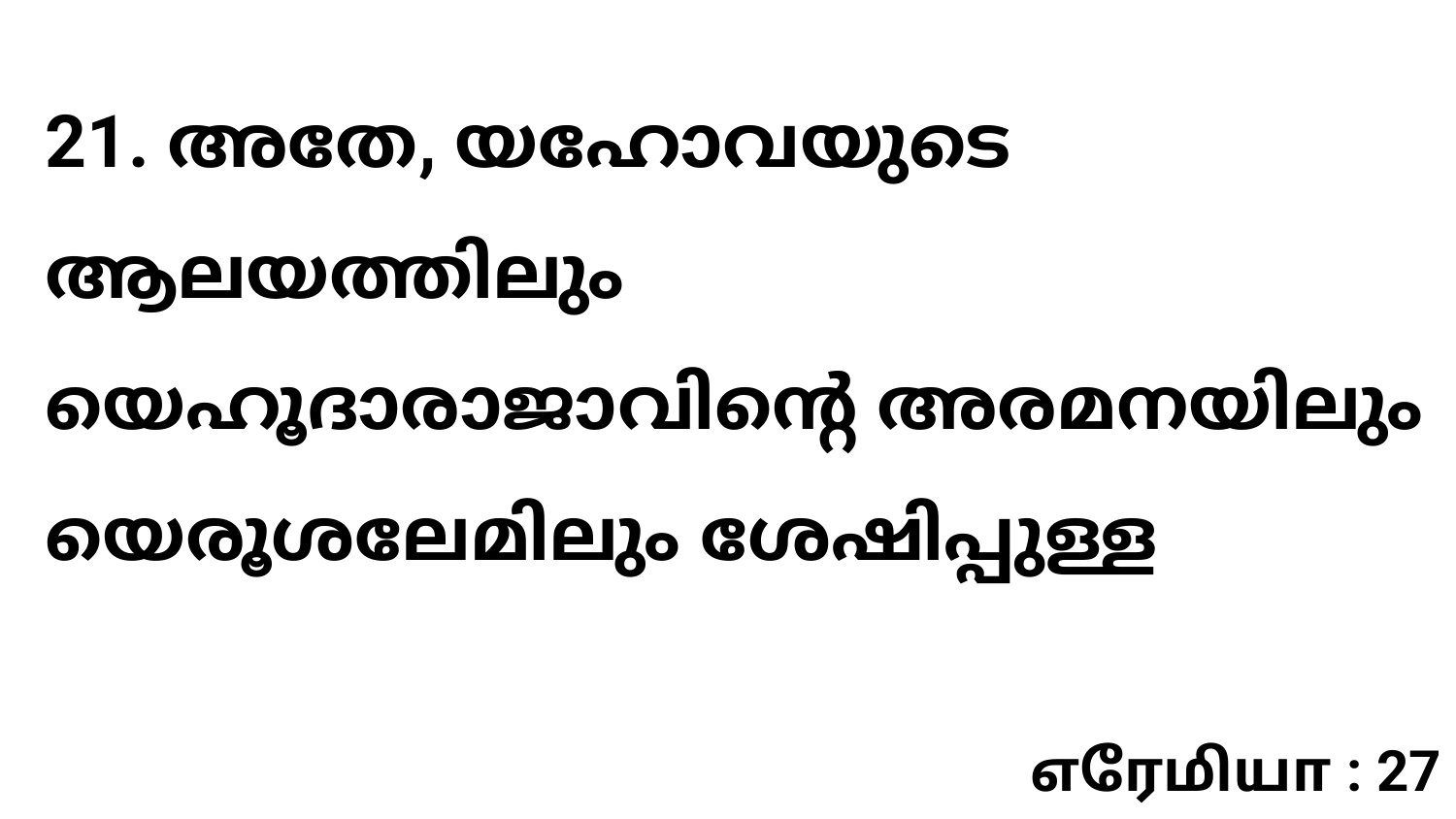

21. അതേ, യഹോവയുടെ ആലയത്തിലും യെഹൂദാരാജാവിന്റെ അരമനയിലും യെരൂശലേമിലും ശേഷിപ്പുള്ള
எரேமியா : 27